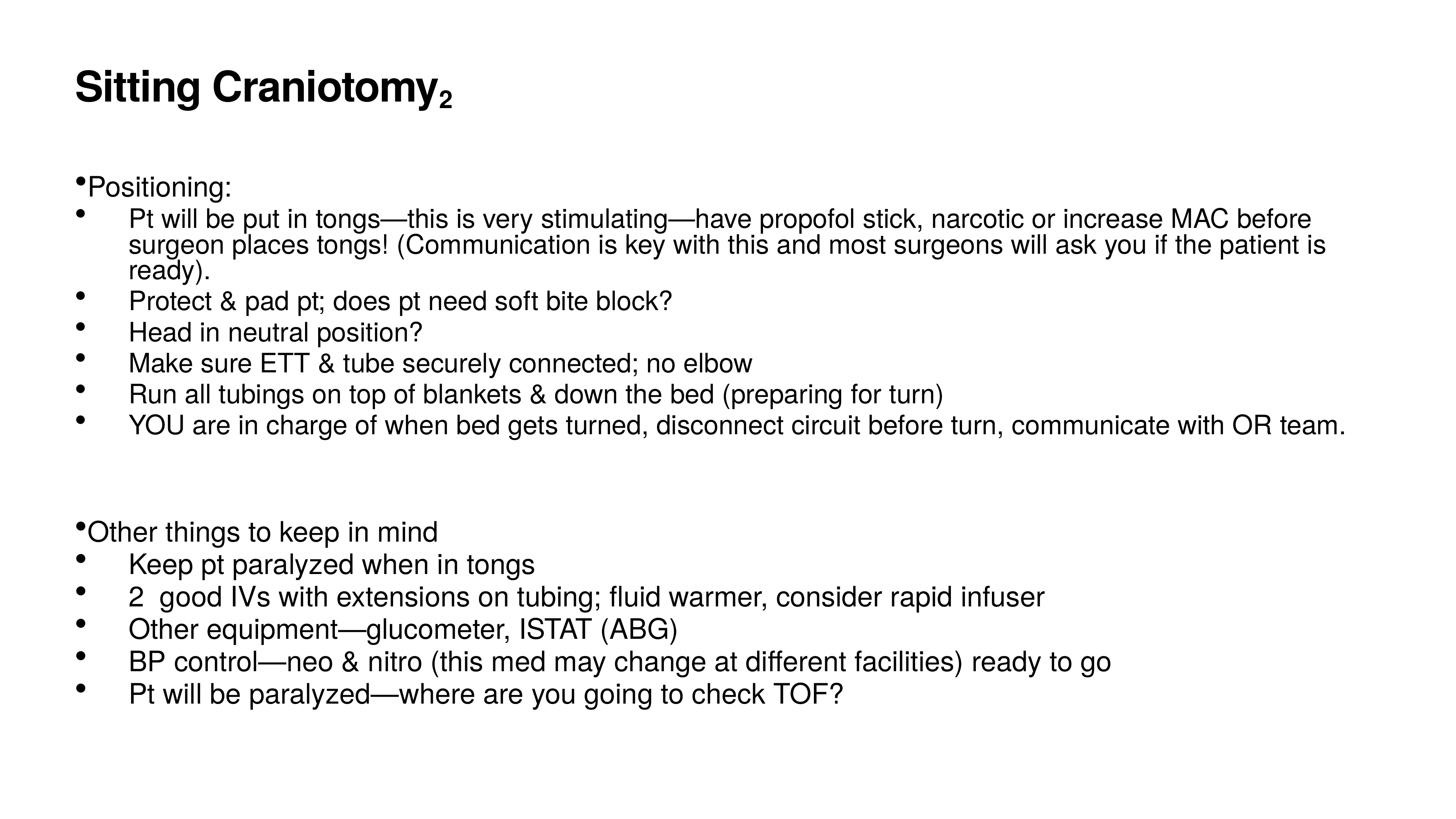

# Sitting Craniotomy2
Positioning:
Pt will be put in tongs—this is very stimulating—have propofol stick, narcotic or increase MAC before surgeon places tongs! (Communication is key with this and most surgeons will ask you if the patient is ready).
Protect & pad pt; does pt need soft bite block?
Head in neutral position?
Make sure ETT & tube securely connected; no elbow
Run all tubings on top of blankets & down the bed (preparing for turn)
YOU are in charge of when bed gets turned, disconnect circuit before turn, communicate with OR team.

Other things to keep in mind
Keep pt paralyzed when in tongs
2  good IVs with extensions on tubing; fluid warmer, consider rapid infuser
Other equipment—glucometer, ISTAT (ABG)
BP control—neo & nitro (this med may change at different facilities) ready to go
Pt will be paralyzed—where are you going to check TOF?